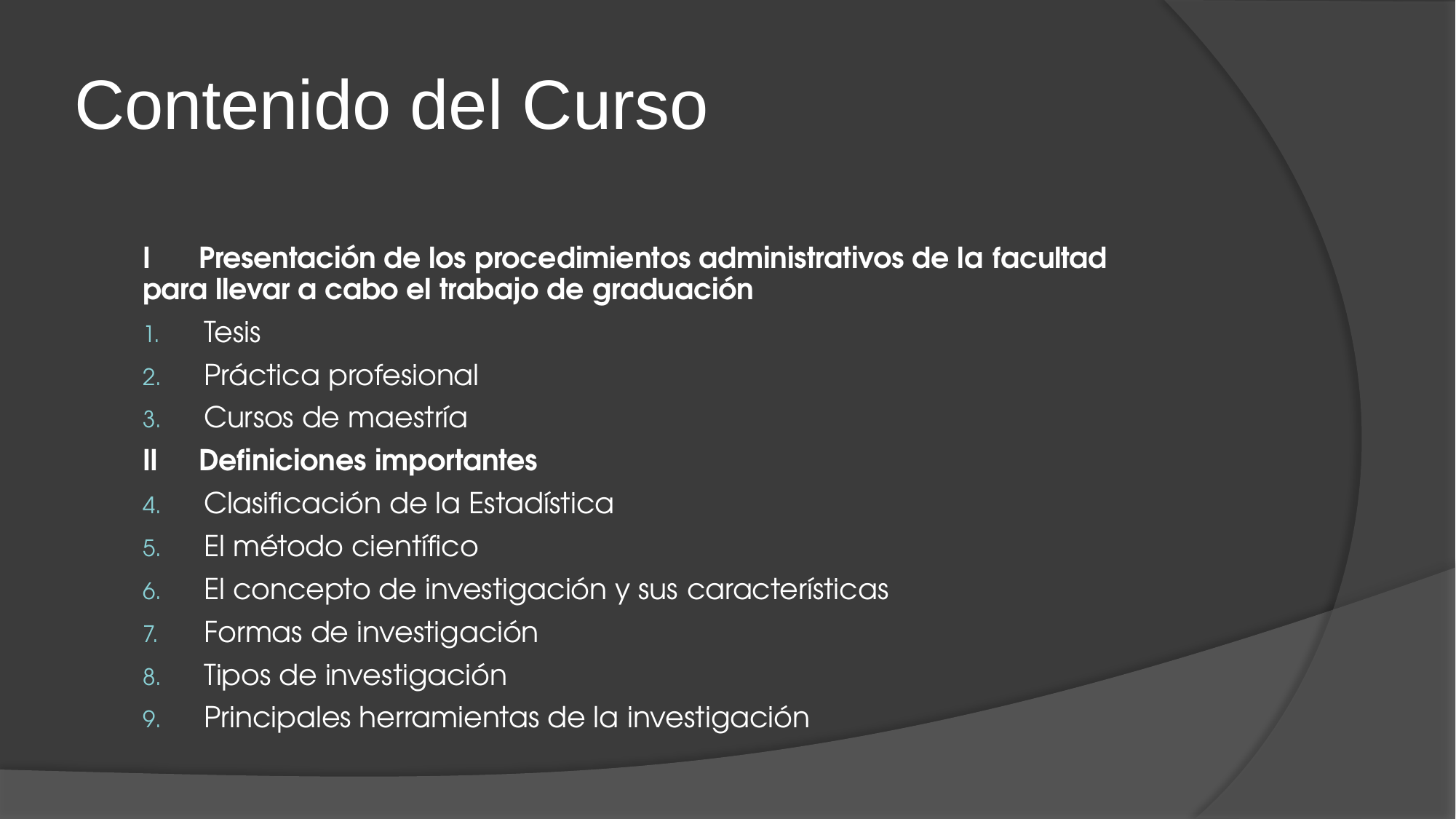

# Contenido del Curso
I	Presentación de los procedimientos administrativos de la facultad
para llevar a cabo el trabajo de graduación
Tesis
Práctica profesional
Cursos de maestría
II	Definiciones importantes
Clasificación de la Estadística
El método científico
El concepto de investigación y sus características
Formas de investigación
Tipos de investigación
Principales herramientas de la investigación